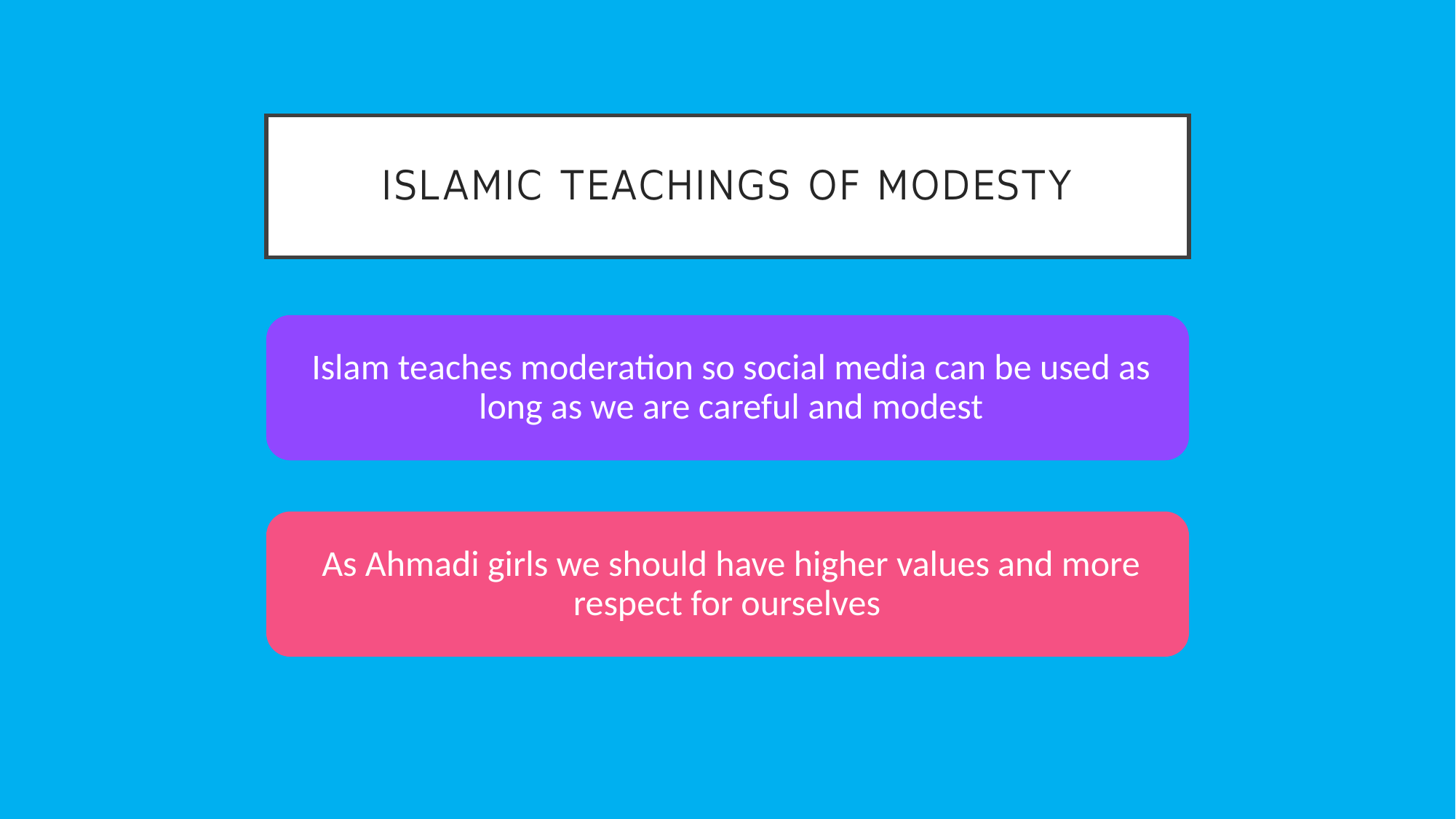

# Islamic teachings of modesty
Islam teaches moderation so social media can be used as long as we are careful and modest
As Ahmadi girls we should have higher values and more respect for ourselves